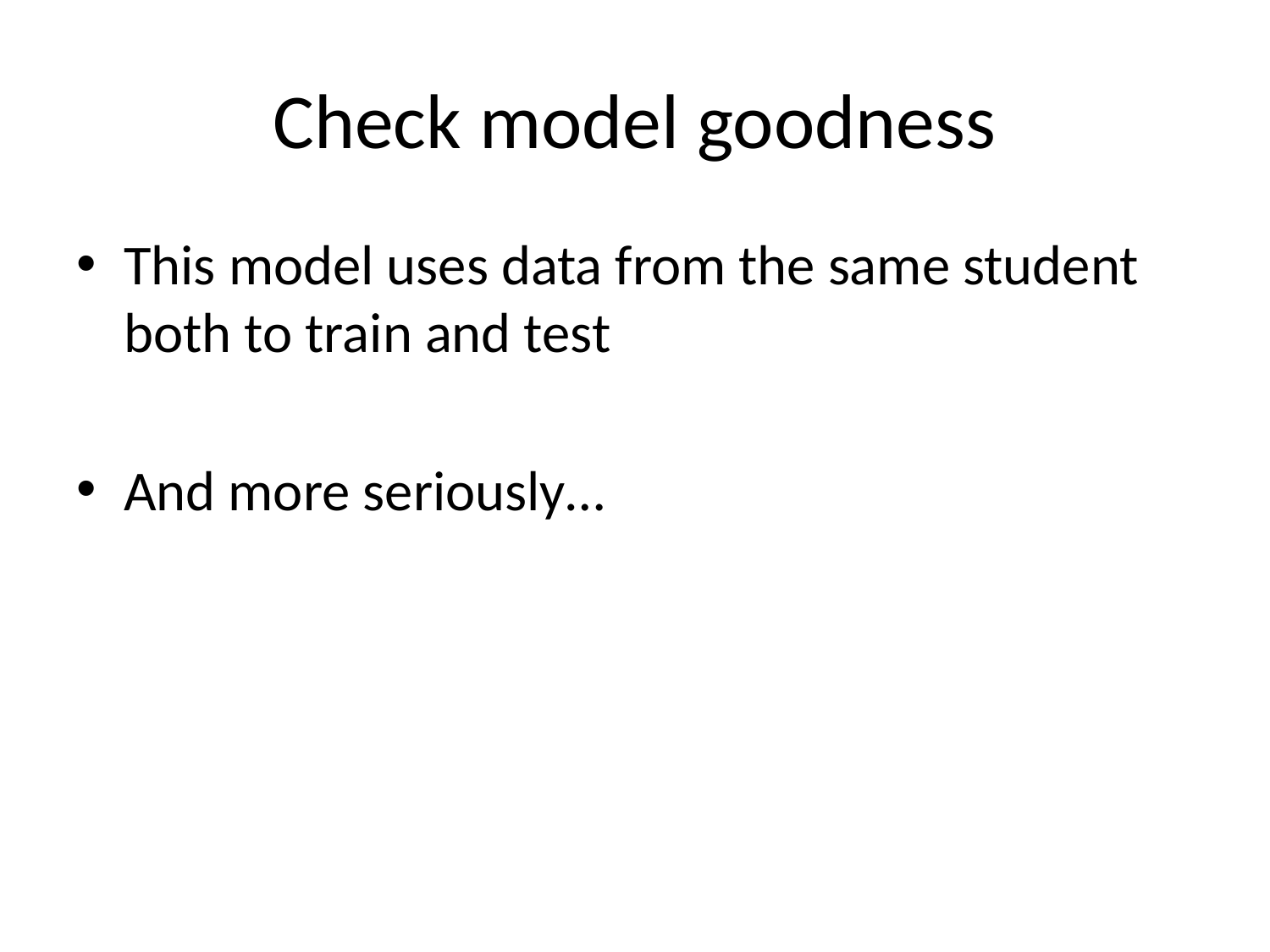

# Check model goodness
This model uses data from the same student both to train and test

And more seriously…